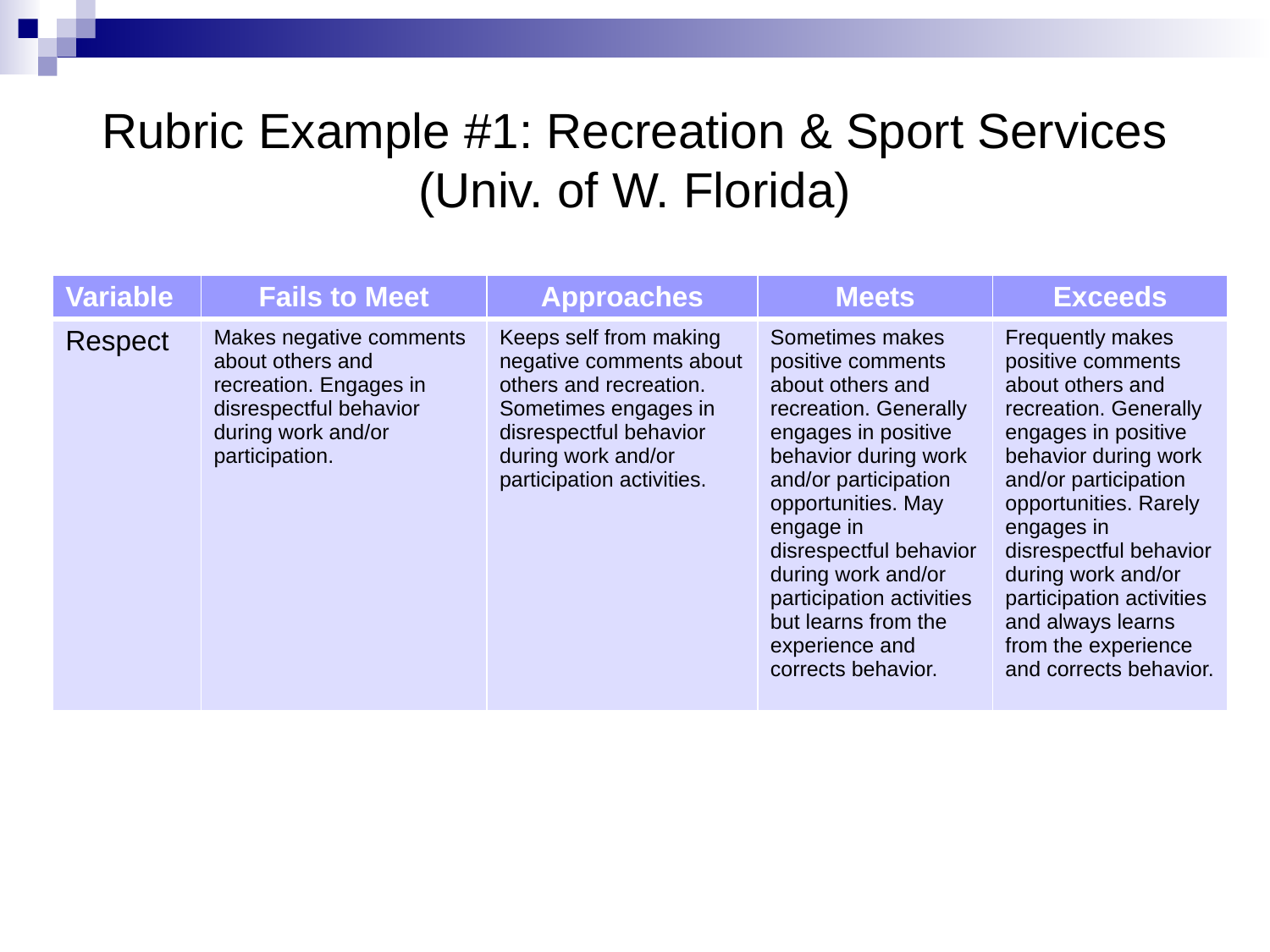

# Rubric Example #1: Recreation & Sport Services (Univ. of W. Florida)
| Variable | Fails to Meet | Approaches | Meets | Exceeds |
| --- | --- | --- | --- | --- |
| Respect | Makes negative comments about others and recreation. Engages in disrespectful behavior during work and/or participation. | Keeps self from making negative comments about others and recreation. Sometimes engages in disrespectful behavior during work and/or participation activities. | Sometimes makes positive comments about others and recreation. Generally engages in positive behavior during work and/or participation opportunities. May engage in disrespectful behavior during work and/or participation activities but learns from the experience and corrects behavior. | Frequently makes positive comments about others and recreation. Generally engages in positive behavior during work and/or participation opportunities. Rarely engages in disrespectful behavior during work and/or participation activities and always learns from the experience and corrects behavior. |